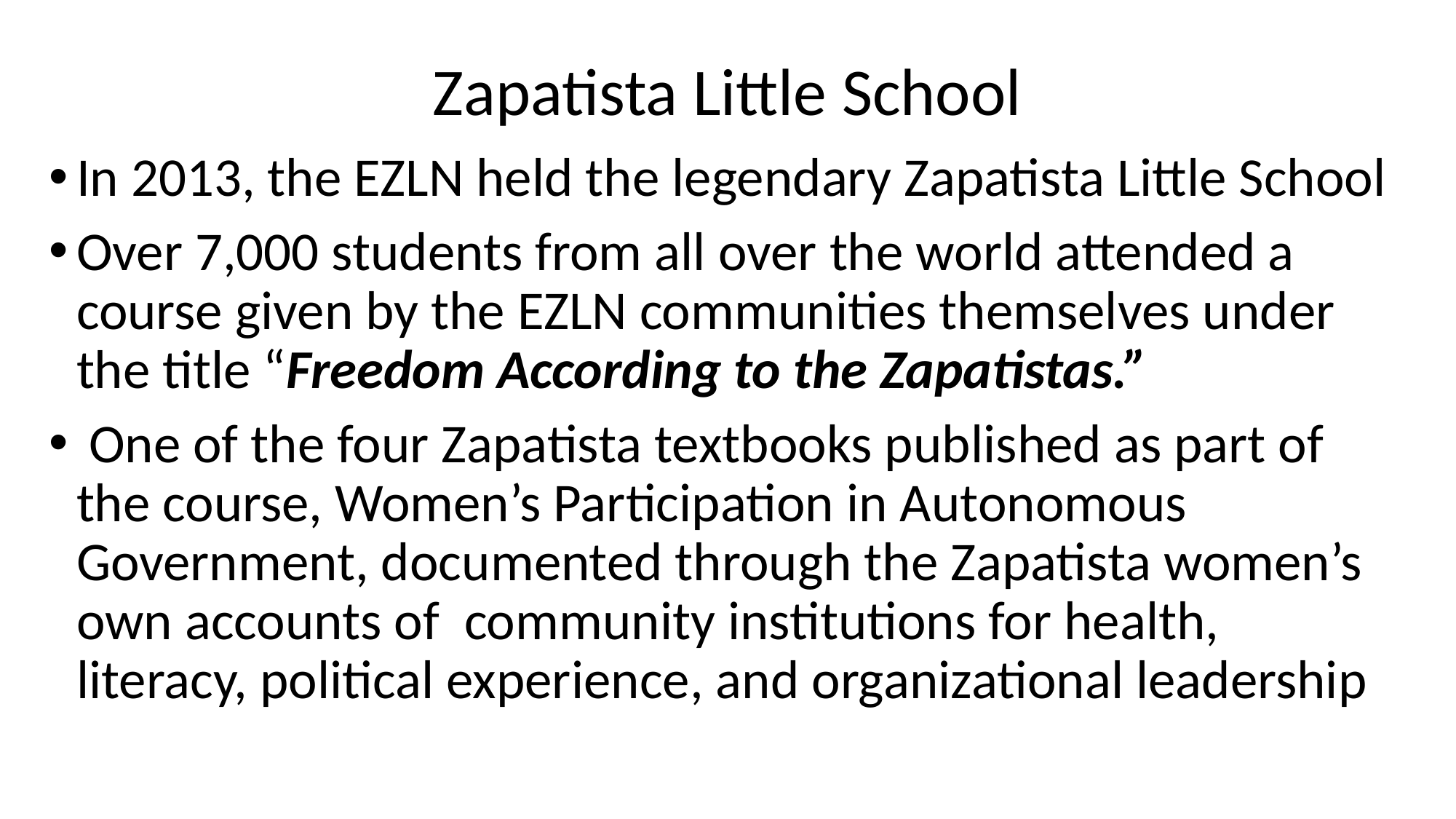

# Zapatista Little School
In 2013, the EZLN held the legendary Zapatista Little School
Over 7,000 students from all over the world attended a course given by the EZLN communities themselves under the title “Freedom According to the Zapatistas.”
 One of the four Zapatista textbooks published as part of the course, Women’s Participation in Autonomous Government, documented through the Zapatista women’s own accounts of  community institutions for health, literacy, political experience, and organizational leadership